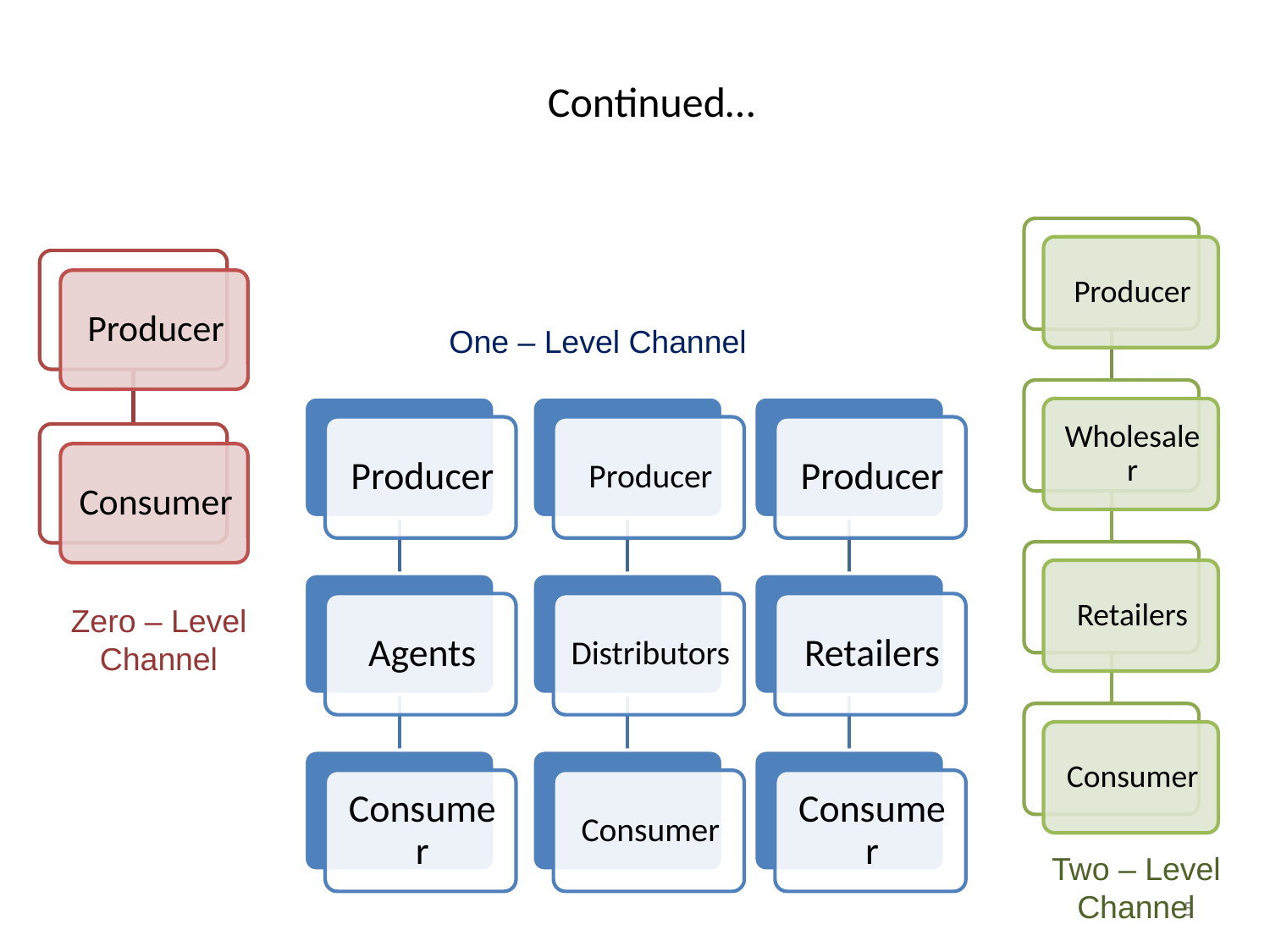

# Continued…
Producer
Consumer
Producer
Wholesaler
Retailers
Consumer
One – Level Channel
Producer
Agents
Consumer
Producer
Distributors
Consumer
Producer
Retailers
Consumer
Zero – Level Channel
Two – Level Channel
5